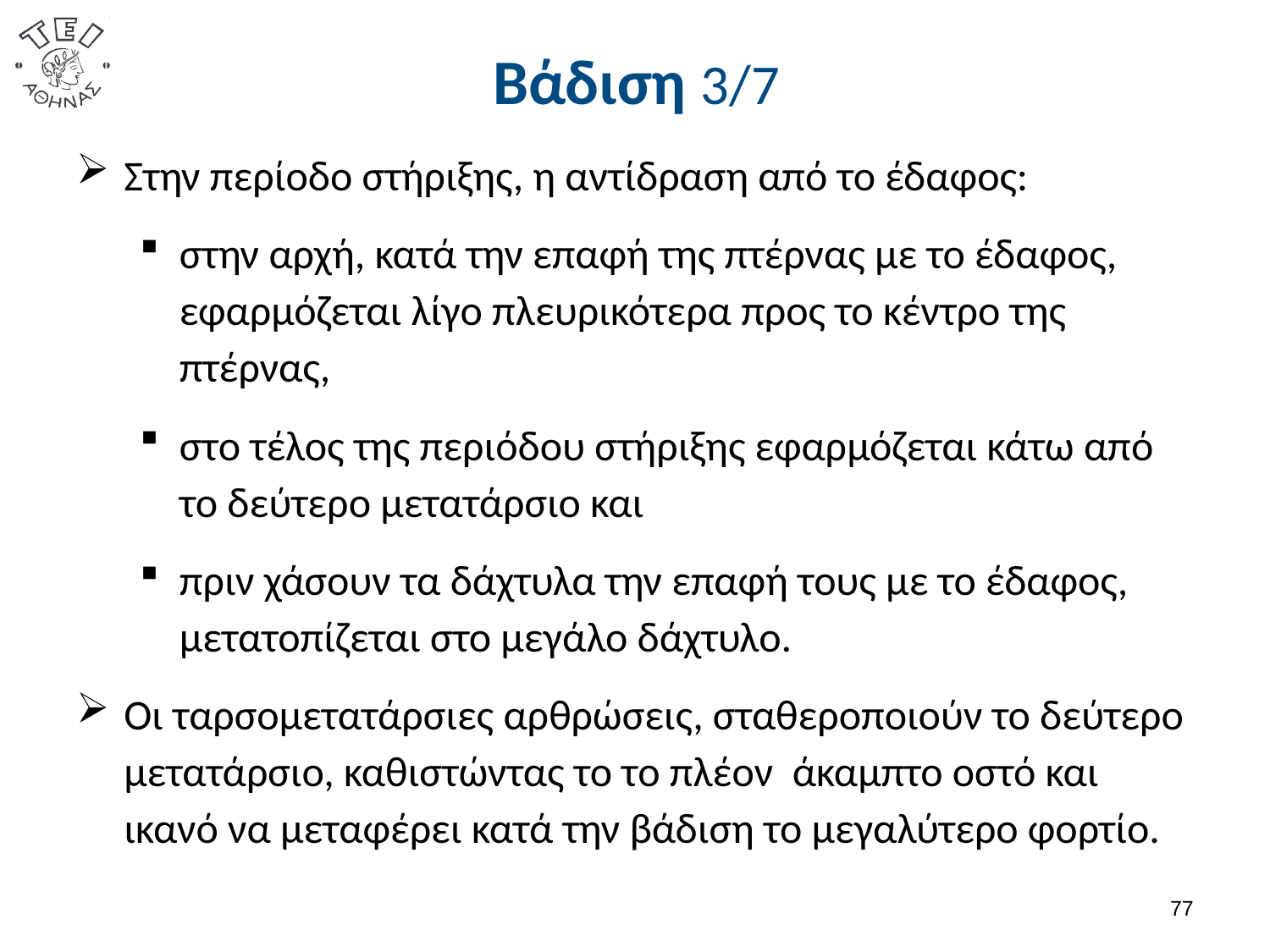

# Βάδιση 3/7
Στην περίοδο στήριξης, η αντίδραση από το έδαφος:
στην αρχή, κατά την επαφή της πτέρνας με το έδαφος, εφαρμόζεται λίγο πλευρικότερα προς το κέντρο της πτέρνας,
στο τέλος της περιόδου στήριξης εφαρμόζεται κάτω από το δεύτερο μετατάρσιο και
πριν χάσουν τα δάχτυλα την επαφή τους με το έδαφος, μετατοπίζεται στο μεγάλο δάχτυλο.
Οι ταρσομετατάρσιες αρθρώσεις, σταθεροποιούν το δεύτερο μετατάρσιο, καθιστώντας το το πλέον  άκαμπτο οστό και ικανό να μεταφέρει κατά την βάδιση το μεγαλύτερο φορτίο.

77